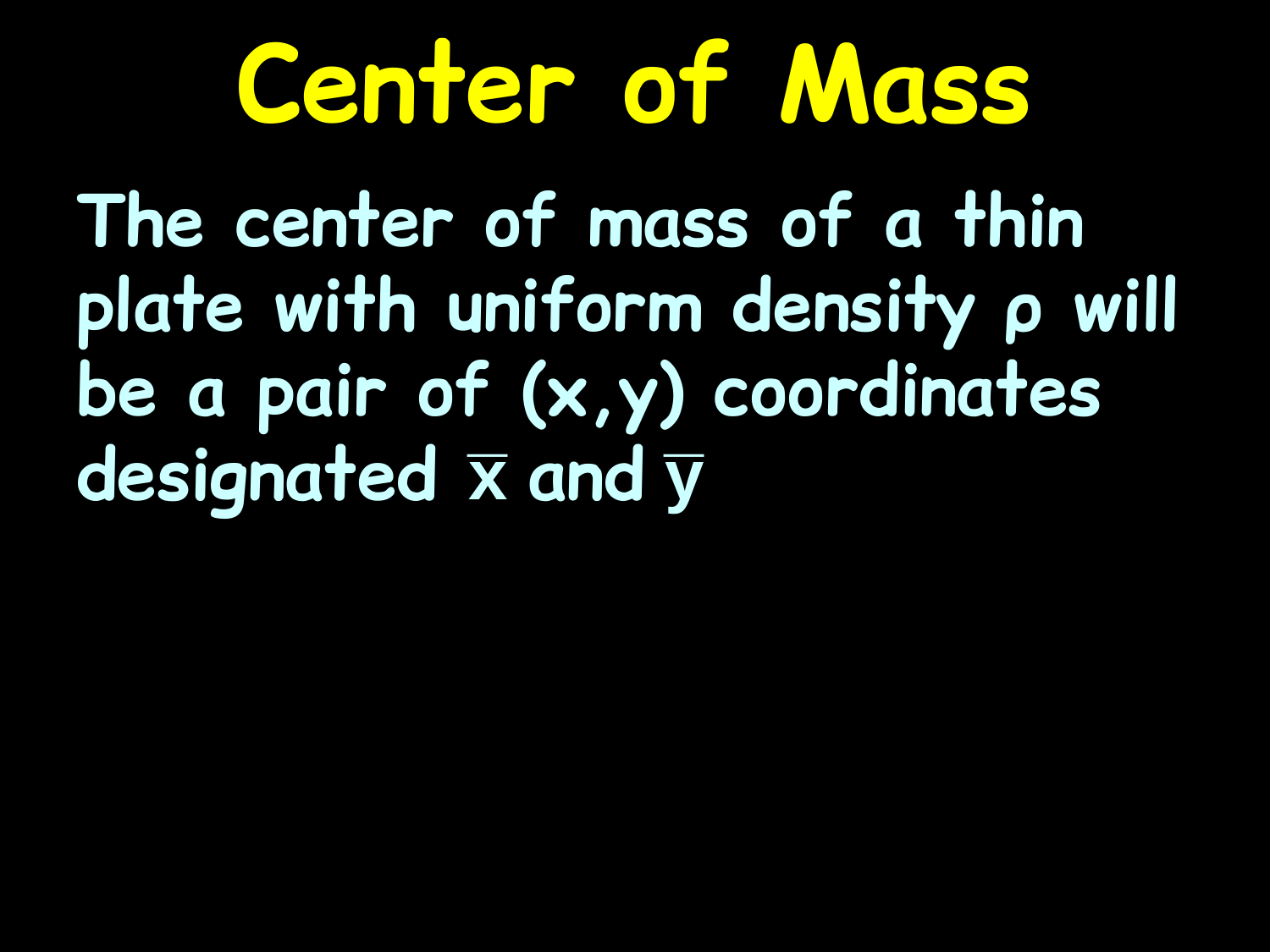

# Center of Mass
The center of mass of a thin plate with uniform density ρ will be a pair of (x,y) coordinates designated x̅ and y̅